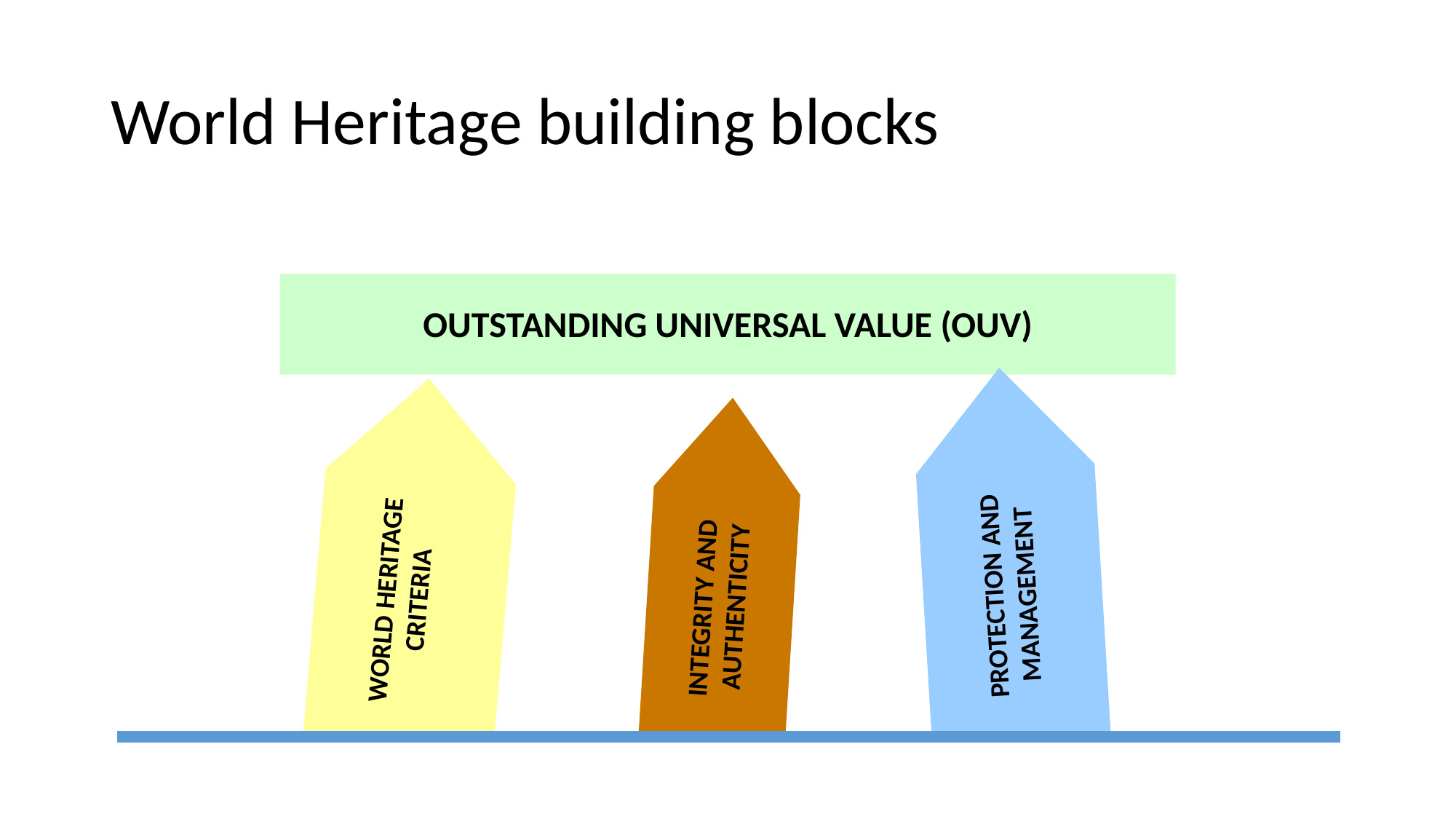

# World Heritage building blocks

OUTSTANDING UNIVERSAL VALUE (OUV)

WORLD HERITAGE
CRITERIA

PROTECTION AND
MANAGEMENT

INTEGRITY AND
AUTHENTICITY